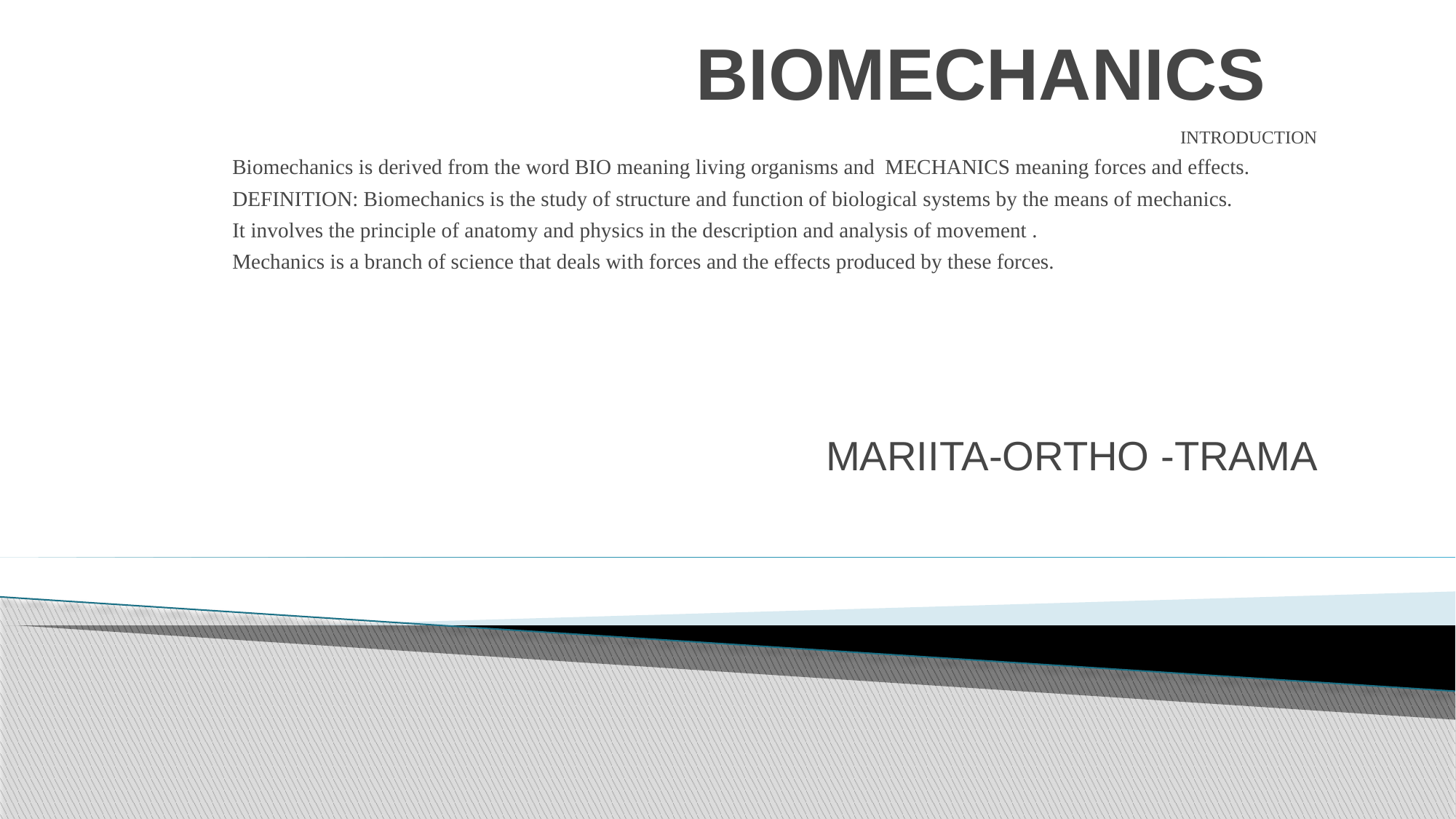

# BIOMECHANICS
INTRODUCTION
Biomechanics is derived from the word BIO meaning living organisms and  MECHANICS meaning forces and effects.
DEFINITION: Biomechanics is the study of structure and function of biological systems by the means of mechanics.
It involves the principle of anatomy and physics in the description and analysis of movement .
Mechanics is a branch of science that deals with forces and the effects produced by these forces.

MARIITA-ORTHO -TRAMA